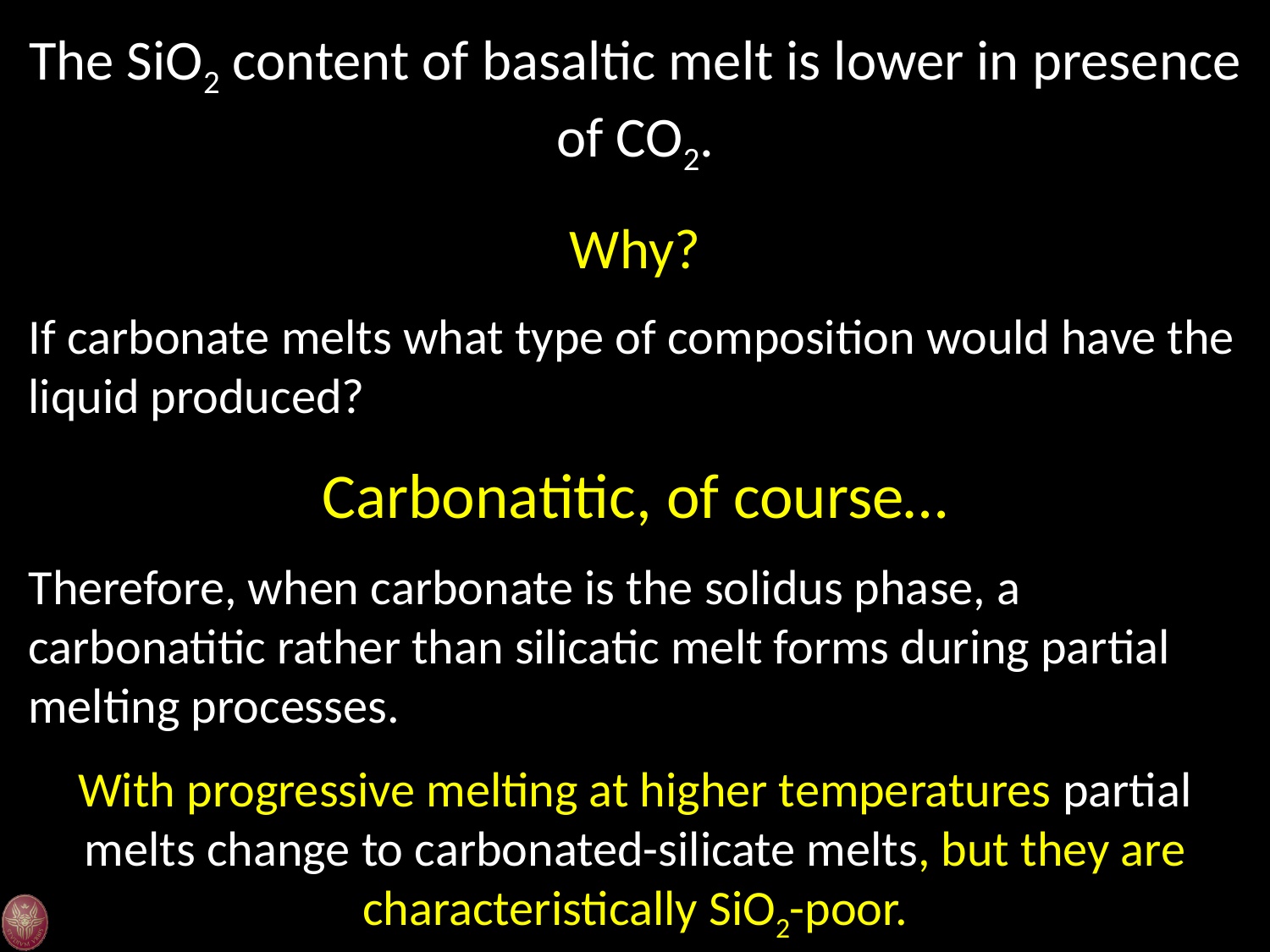

The SiO2 content of basaltic melt is lower in presence of CO2.
Why?
If carbonate melts what type of composition would have the liquid produced?
Carbonatitic, of course…
Therefore, when carbonate is the solidus phase, a carbonatitic rather than silicatic melt forms during partial melting processes.
With progressive melting at higher temperatures partial melts change to carbonated-silicate melts, but they are characteristically SiO2-poor.